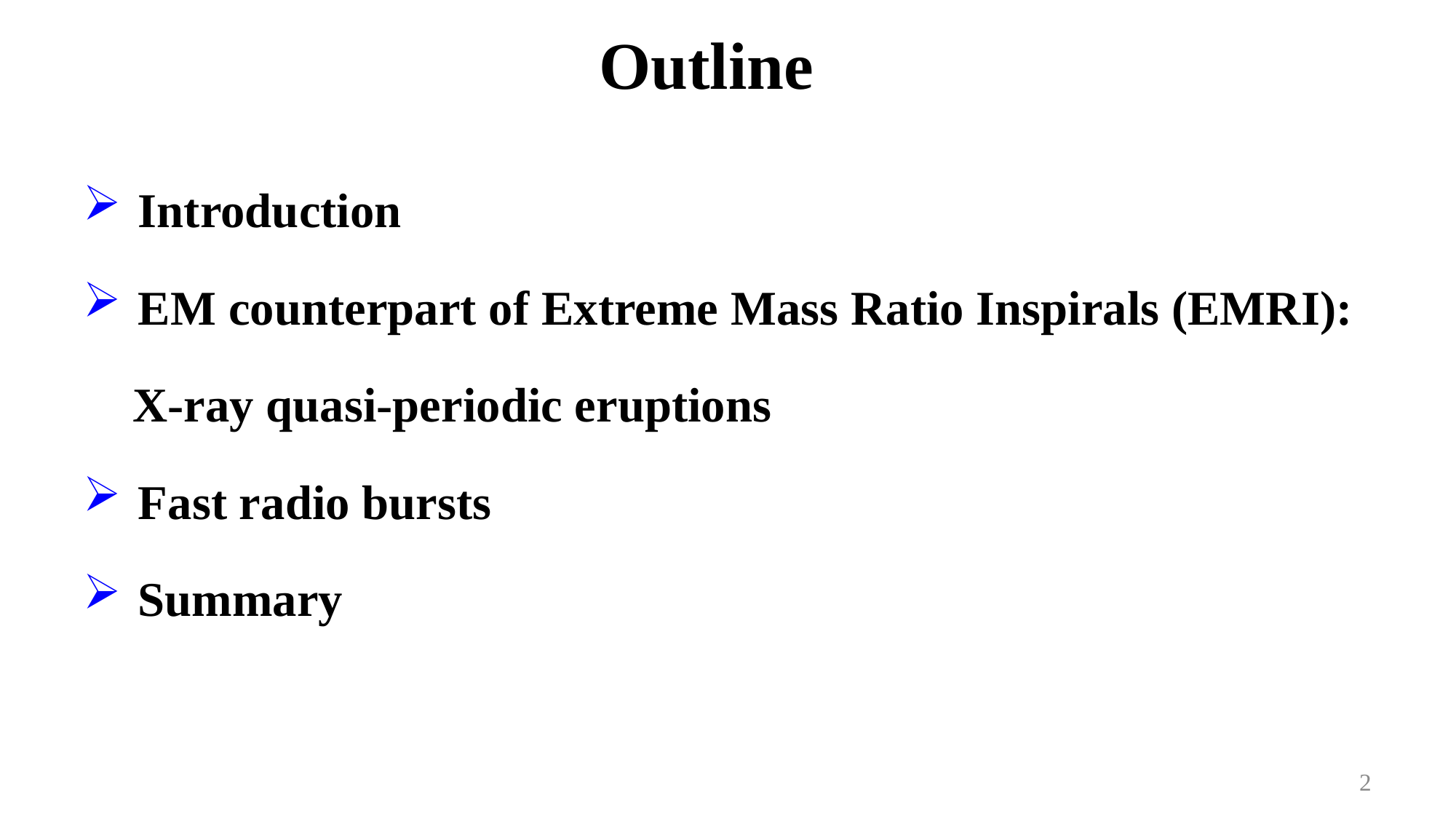

# Outline
Introduction
EM counterpart of Extreme Mass Ratio Inspirals (EMRI):
    X-ray quasi-periodic eruptions
Fast radio bursts
Summary

2